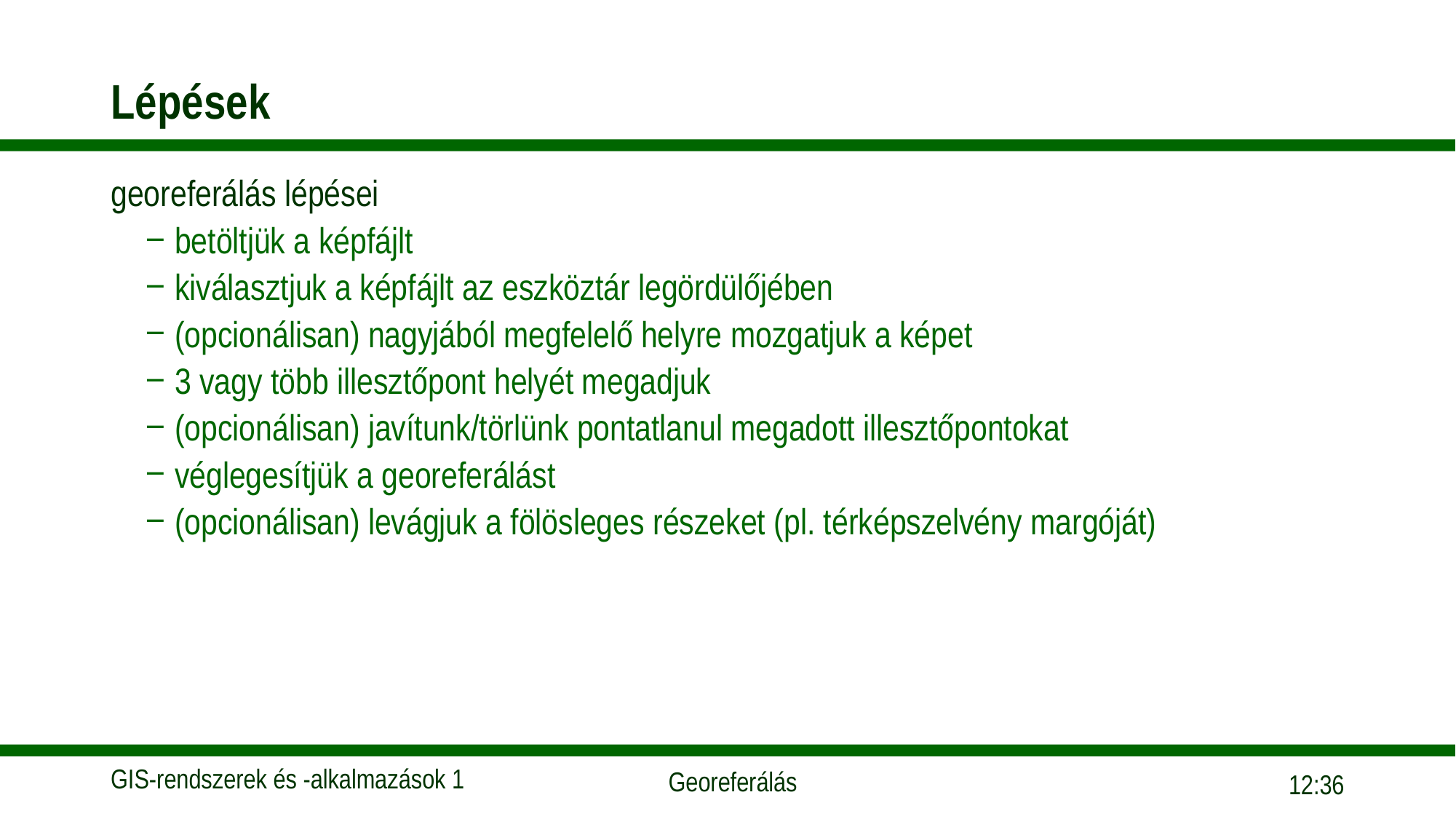

# Lépések
georeferálás lépései
betöltjük a képfájlt
kiválasztjuk a képfájlt az eszköztár legördülőjében
(opcionálisan) nagyjából megfelelő helyre mozgatjuk a képet
3 vagy több illesztőpont helyét megadjuk
(opcionálisan) javítunk/törlünk pontatlanul megadott illesztőpontokat
véglegesítjük a georeferálást
(opcionálisan) levágjuk a fölösleges részeket (pl. térképszelvény margóját)
12:36